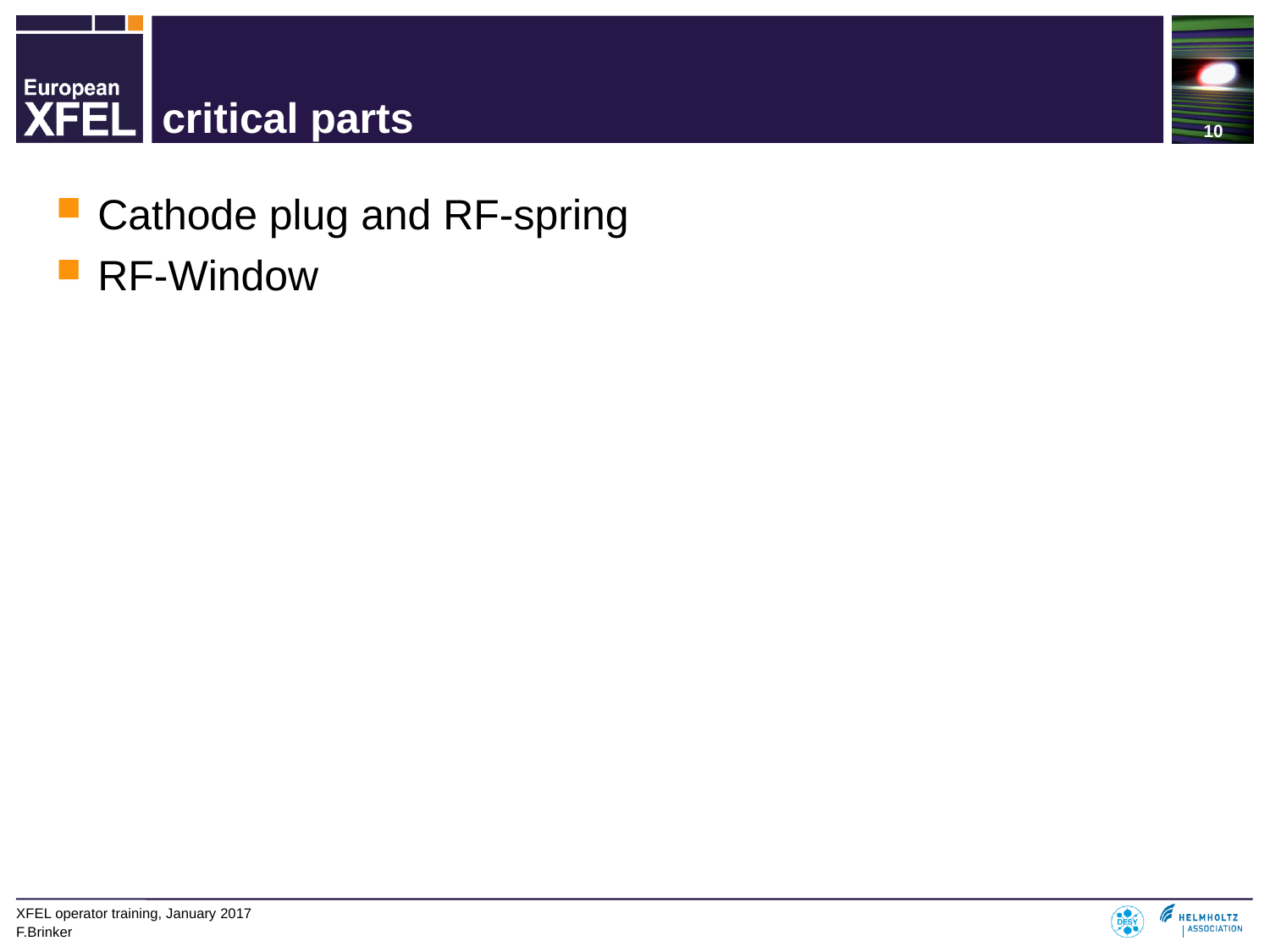

# critical parts
Cathode plug and RF-spring
RF-Window